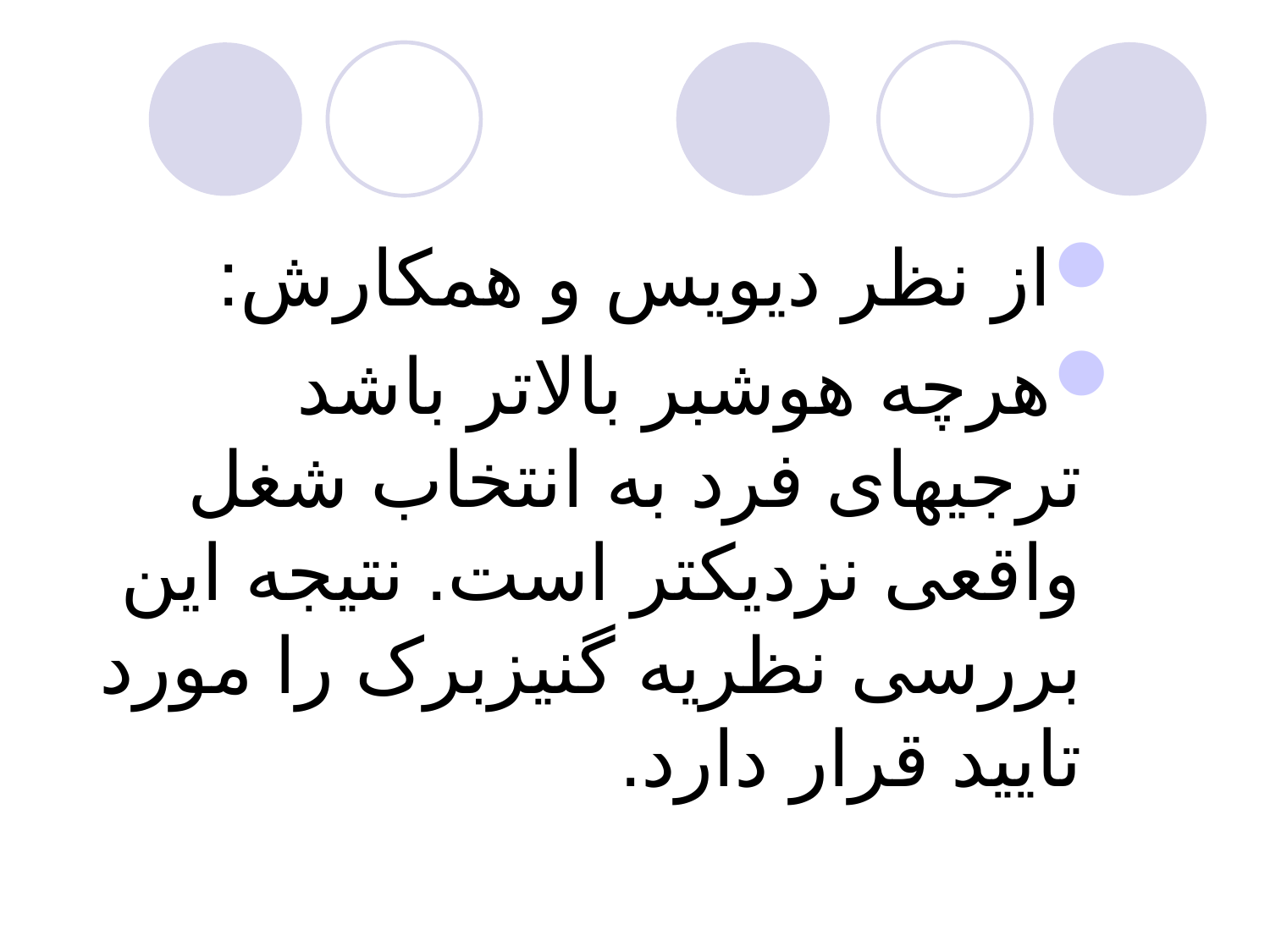

از نظر دیویس و همکارش:
هرچه هوشبر بالاتر باشد ترجیهای فرد به انتخاب شغل واقعی نزدیکتر است. نتیجه این بررسی نظریه گنیزبرک را مورد تایید قرار دارد.